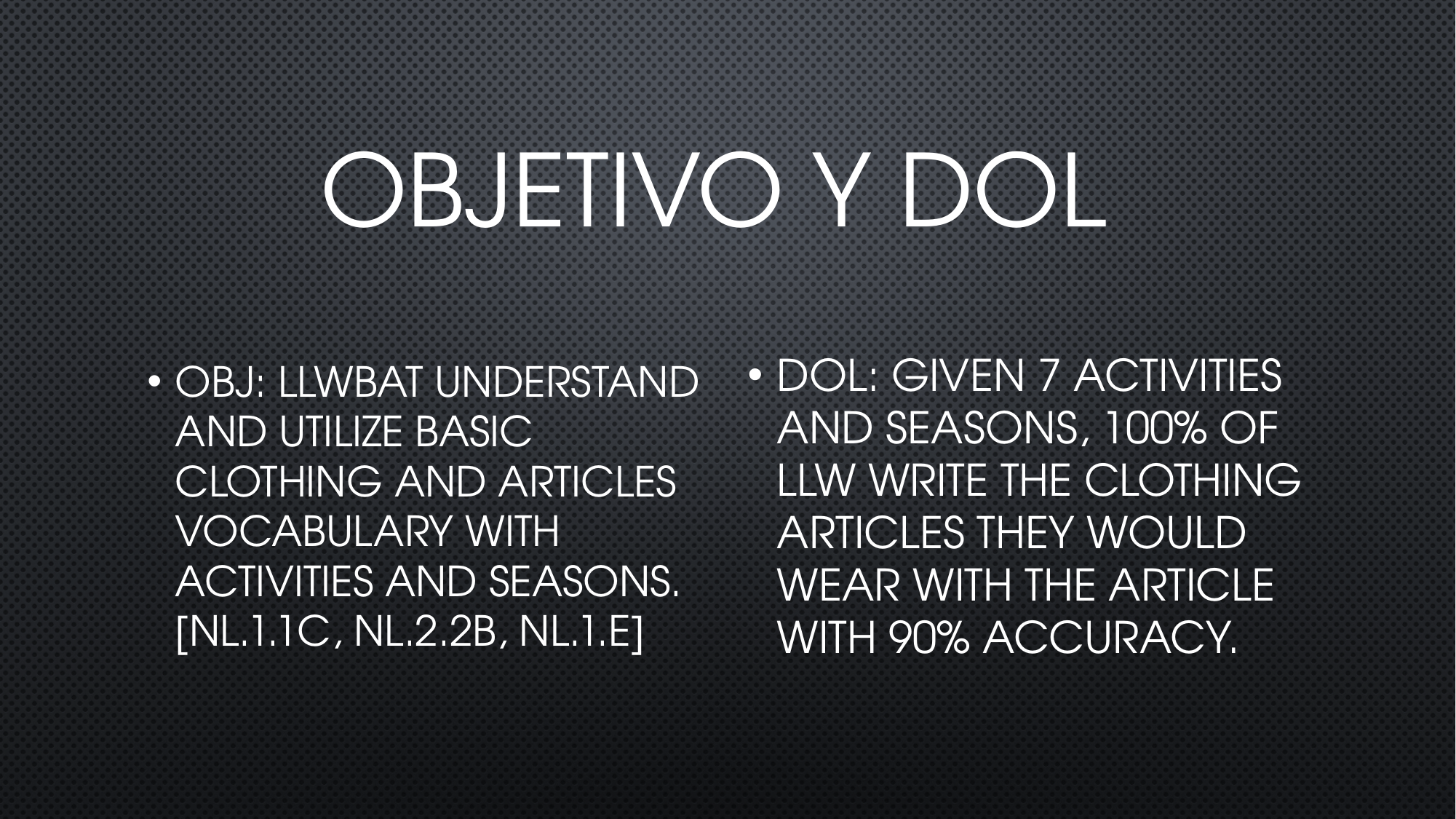

# OBJETIVO Y DOL
OBJ: LLWBAT understand and utilize basic clothing and articles vocabulary with activities and seasons. [NL.1.1c, NL.2.2b, NL.1.e]
DOL: Given 7 activities and seasons, 100% of LLW write the clothing articles they would wear with the article with 90% accuracy.